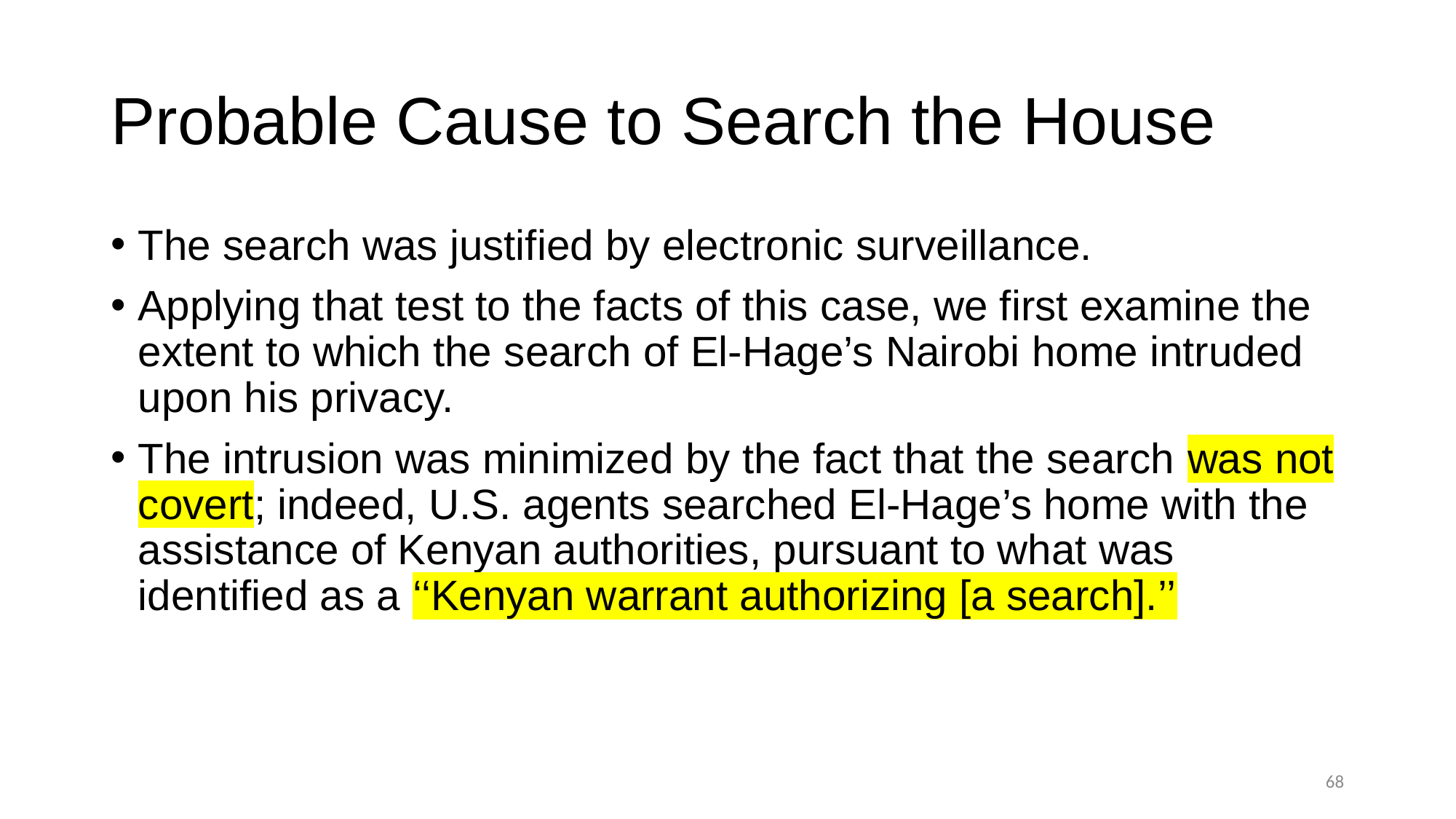

# Probable Cause to Search the House
The search was justified by electronic surveillance.
Applying that test to the facts of this case, we first examine the extent to which the search of El-Hage’s Nairobi home intruded upon his privacy.
The intrusion was minimized by the fact that the search was not covert; indeed, U.S. agents searched El-Hage’s home with the assistance of Kenyan authorities, pursuant to what was identified as a ‘‘Kenyan warrant authorizing [a search].’’
68